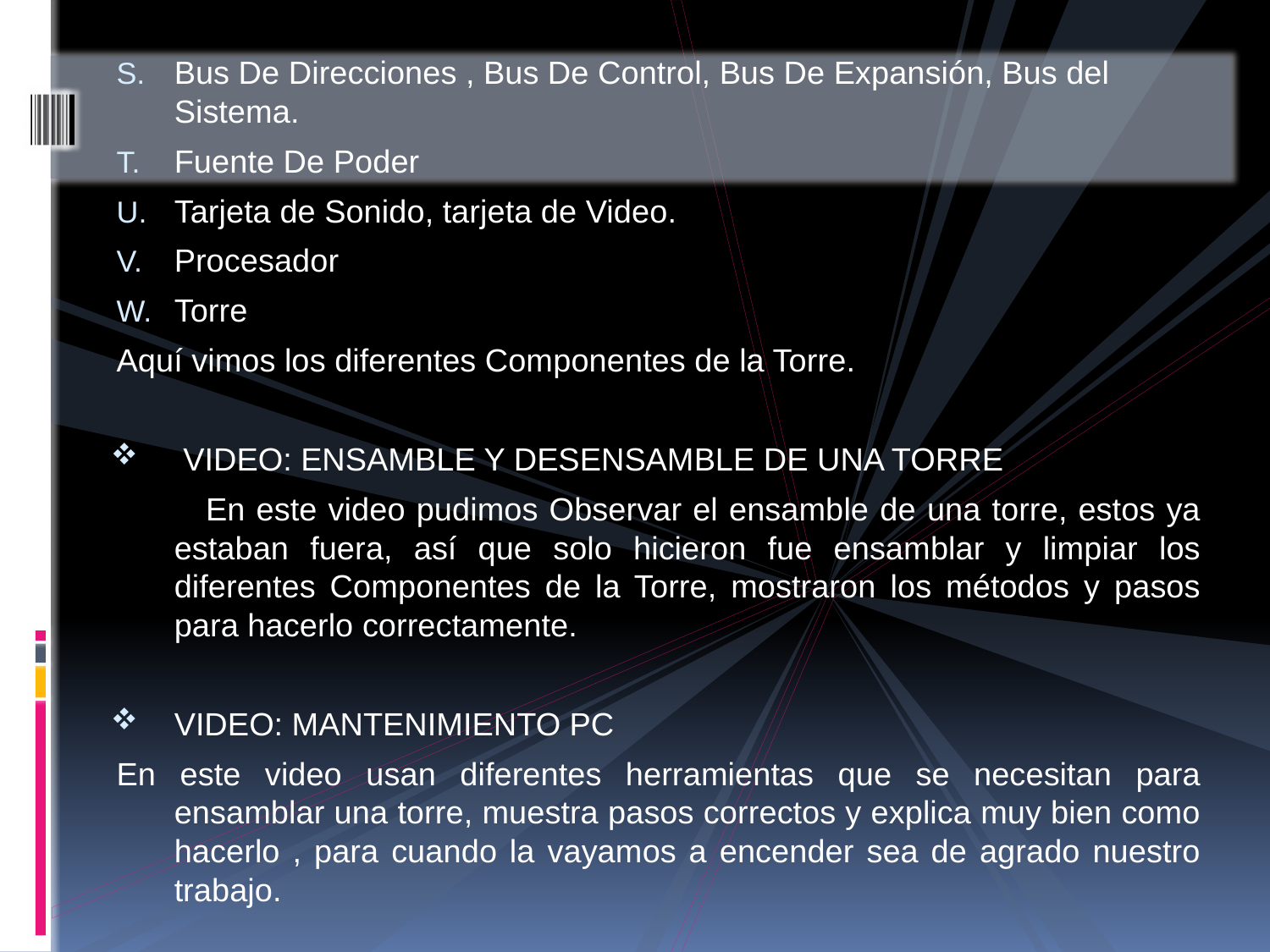

Bus De Direcciones , Bus De Control, Bus De Expansión, Bus del Sistema.
Fuente De Poder
Tarjeta de Sonido, tarjeta de Video.
Procesador
Torre
Aquí vimos los diferentes Componentes de la Torre.

 VIDEO: ENSAMBLE Y DESENSAMBLE DE UNA TORRE
        En este video pudimos Observar el ensamble de una torre, estos ya estaban fuera, así que solo hicieron fue ensamblar y limpiar los diferentes Componentes de la Torre, mostraron los métodos y pasos para hacerlo correctamente.

VIDEO: MANTENIMIENTO PC
En este video usan diferentes herramientas que se necesitan para ensamblar una torre, muestra pasos correctos y explica muy bien como hacerlo , para cuando la vayamos a encender sea de agrado nuestro trabajo.